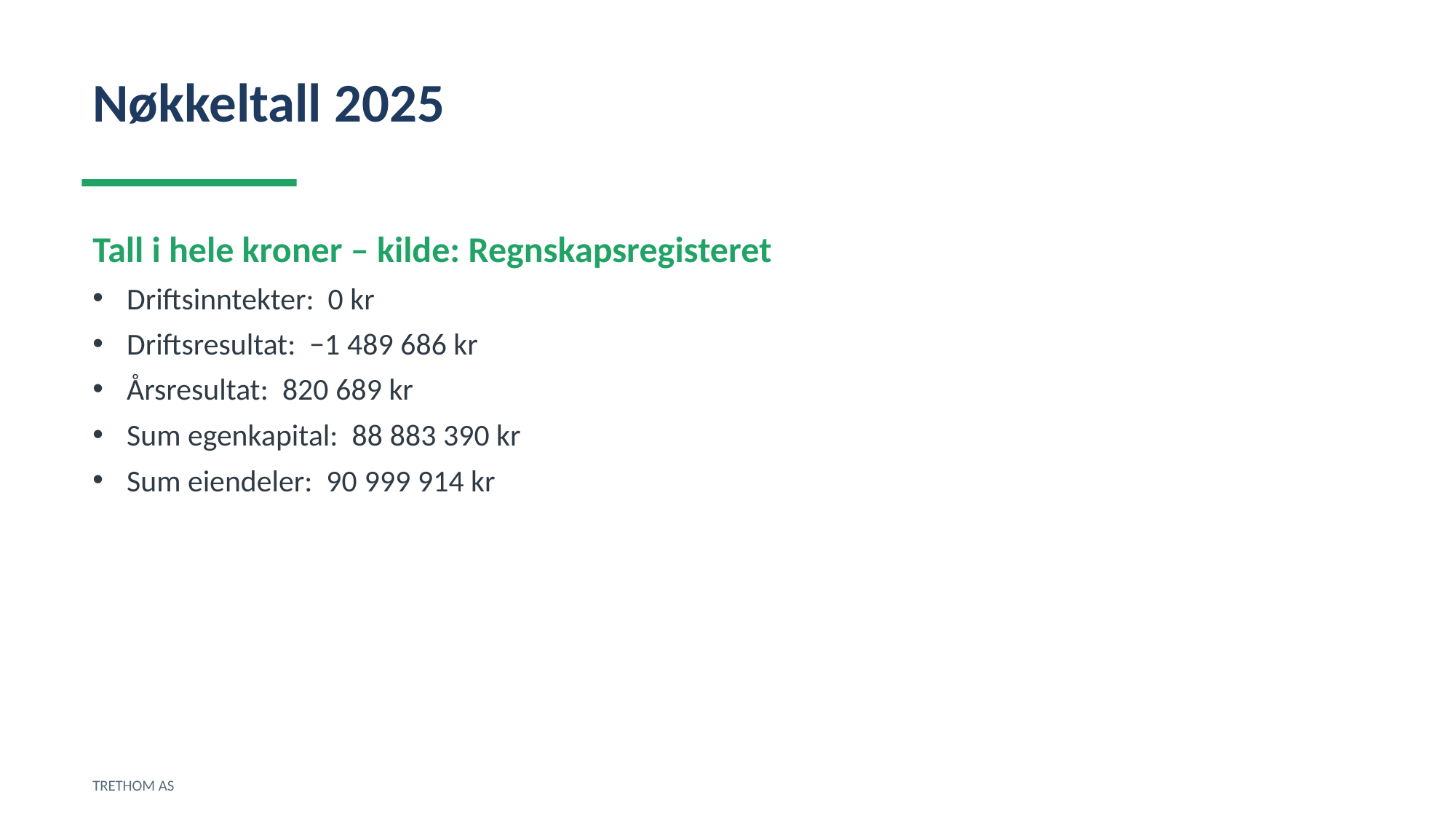

Nøkkeltall 2025

Tall i hele kroner – kilde: Regnskapsregisteret
Driftsinntekter:  0 kr
Driftsresultat:  −1 489 686 kr
Årsresultat:  820 689 kr
Sum egenkapital:  88 883 390 kr
Sum eiendeler:  90 999 914 kr
TRETHOM AS